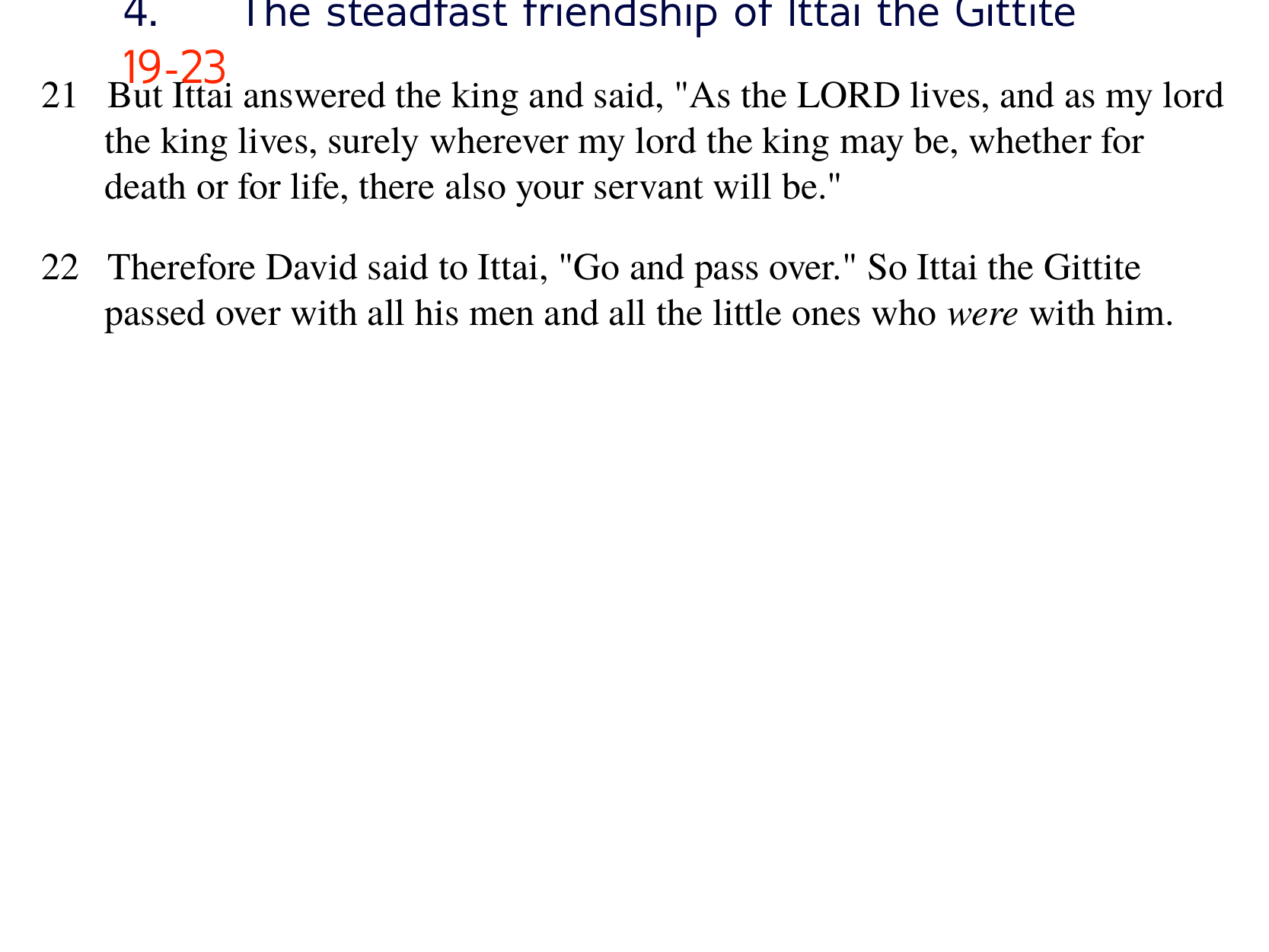

# 4.	The steadfast friendship of Ittai the Gittite 19-23
21   But Ittai answered the king and said, "As the LORD lives, and as my lord the king lives, surely wherever my lord the king may be, whether for death or for life, there also your servant will be."
22   Therefore David said to Ittai, "Go and pass over." So Ittai the Gittite passed over with all his men and all the little ones who were with him.